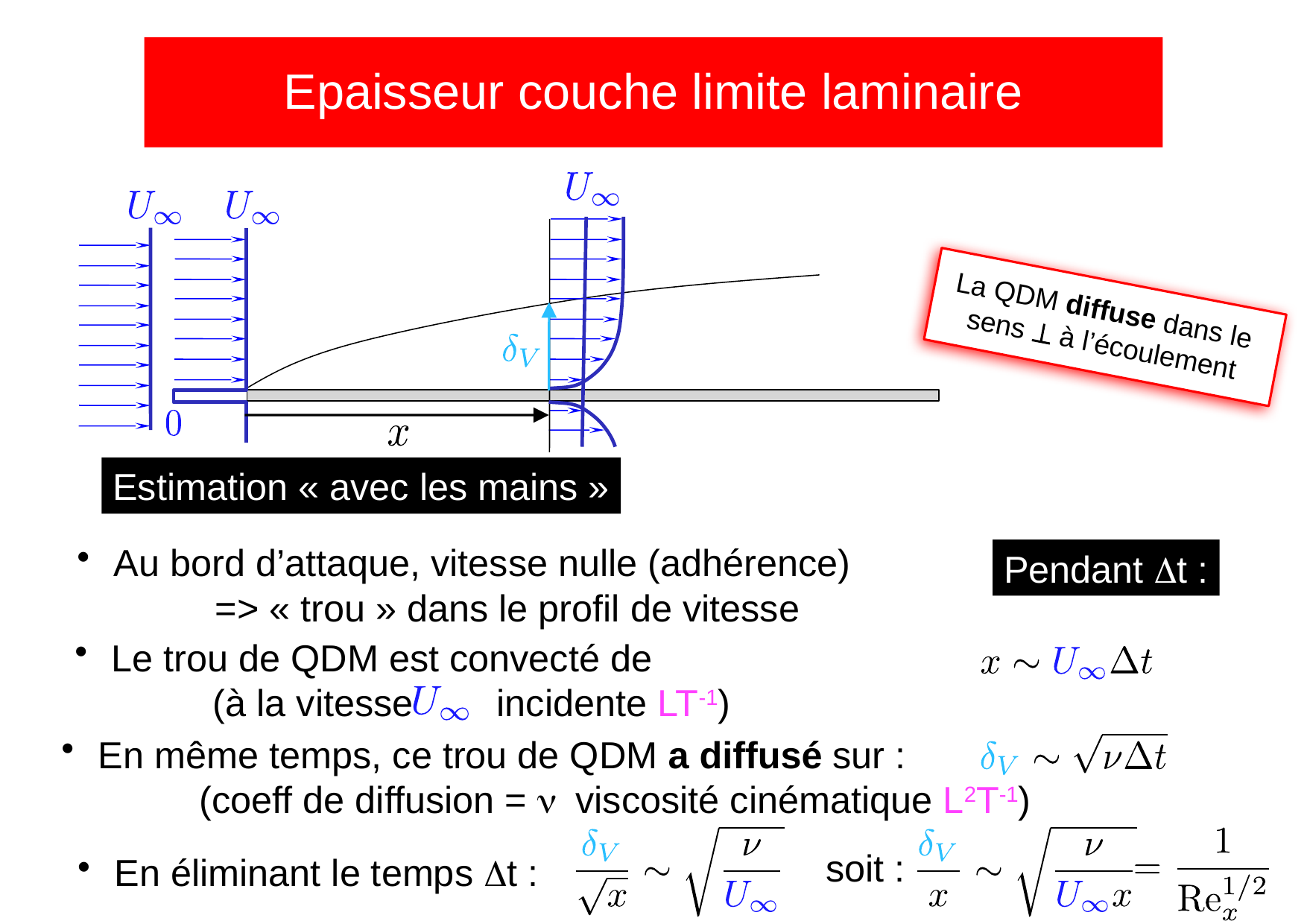

# Epaisseur couche limite laminaire

La QDM diffuse dans le
sens ⊥ à l’écoulement

Estimation « avec les mains »
 Au bord d’attaque, vitesse nulle (adhérence)
	=> « trou » dans le profil de vitesse
Pendant Δt :
 Le trou de QDM est convecté de
	(à la vitesse        incidente LT-1)

 En même temps, ce trou de QDM a diffusé sur :
	(coeff de diffusion = ν viscosité cinématique L2T-1)

soit :
 En éliminant le temps Δt :